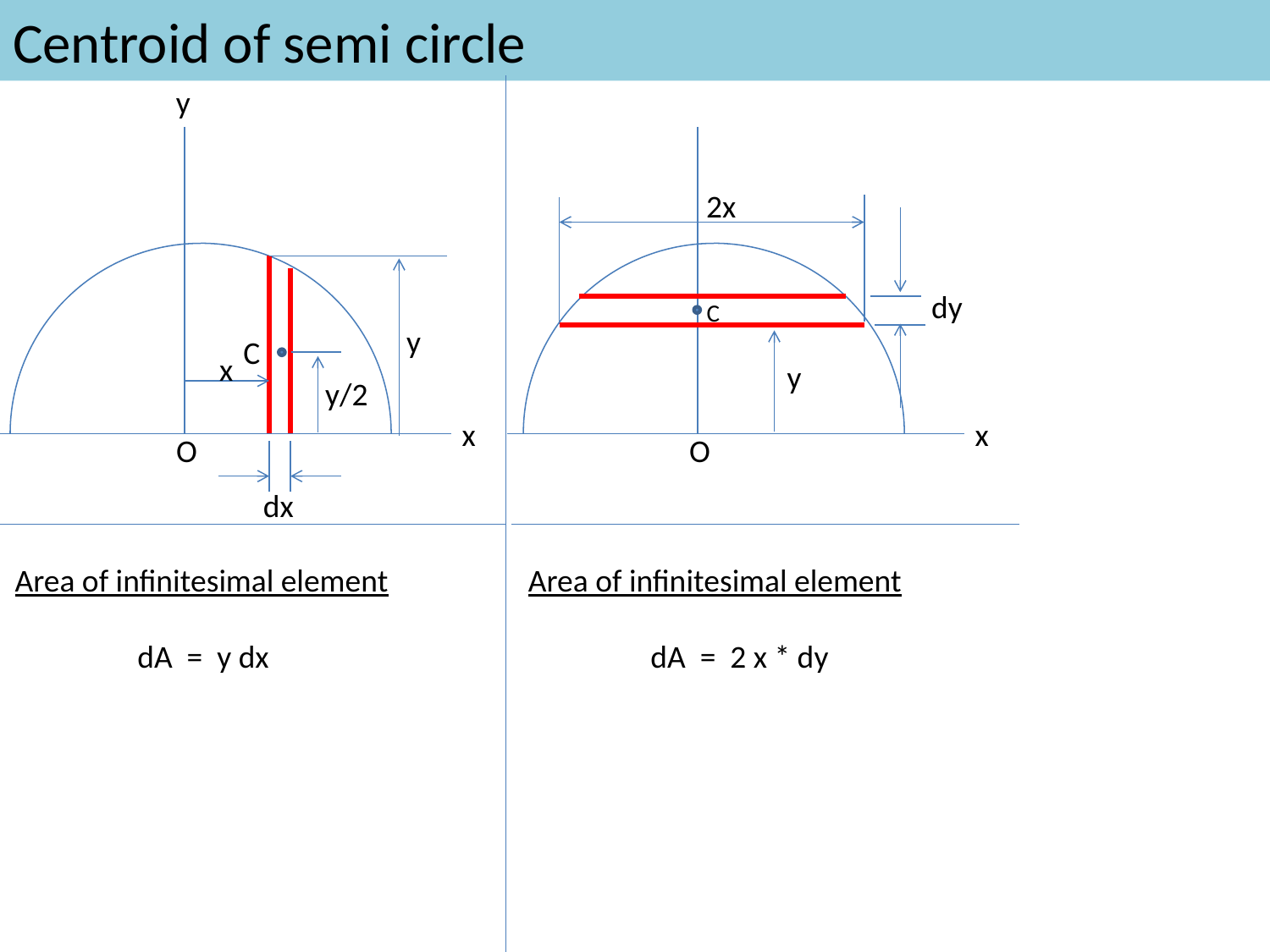

# Centroid of semi circle
y
2x

dy
C

y
C
x

y
y/2
x
x
O
O

dx
Area of infinitesimal element

                 dA  =  y dx
Area of infinitesimal element

                 dA  =  2 x * dy